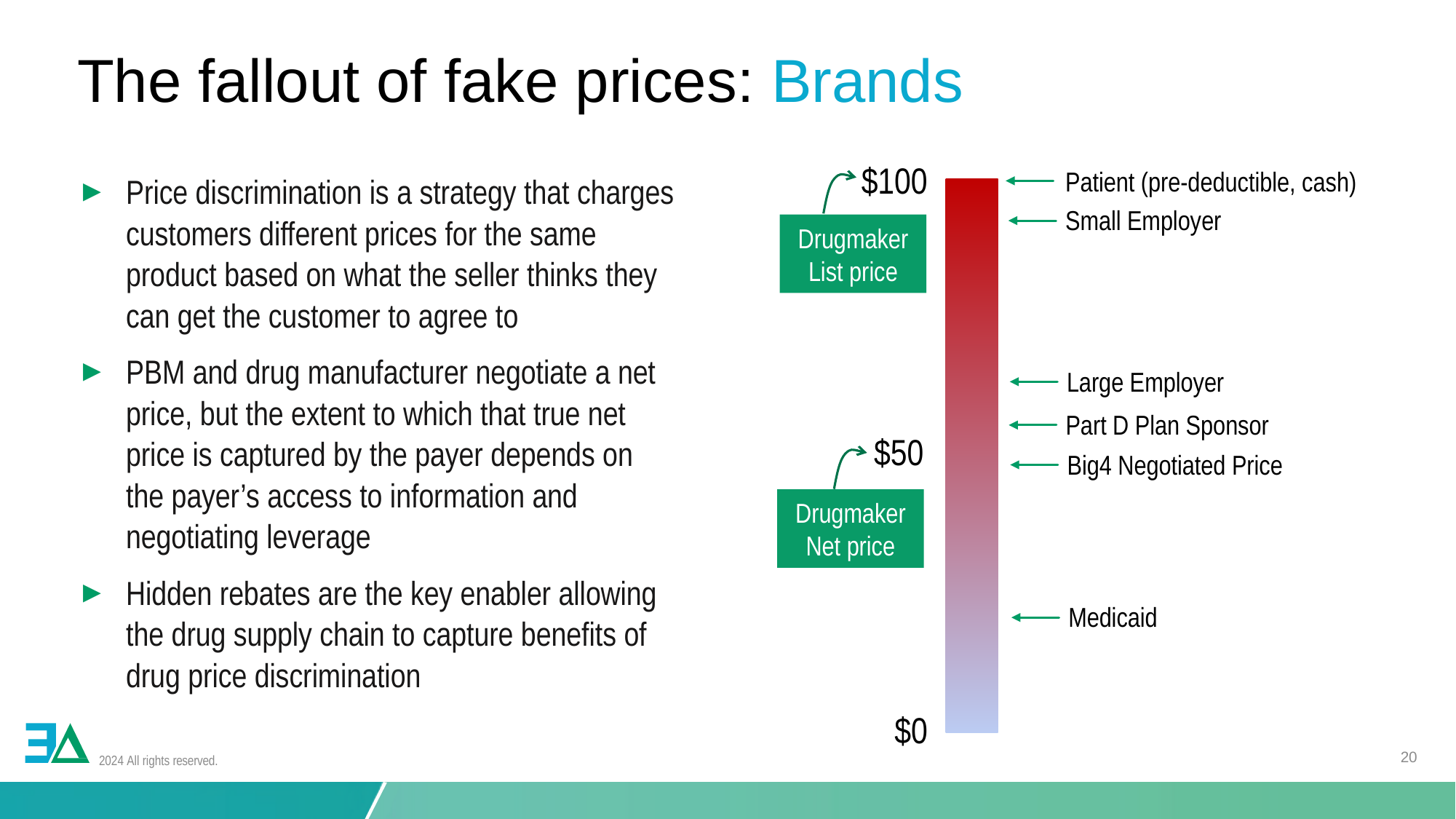

# The fallout of fake prices: Brands
$100
Patient (pre-deductible, cash)

Small Employer
Drugmaker List price
Large Employer
Part D Plan Sponsor
$50
Big4 Negotiated Price

Drugmaker Net price
Medicaid
$0
Price discrimination is a strategy that charges customers different prices for the same product based on what the seller thinks they can get the customer to agree to
PBM and drug manufacturer negotiate a net price, but the extent to which that true net price is captured by the payer depends on the payer’s access to information and negotiating leverage
Hidden rebates are the key enabler allowing the drug supply chain to capture benefits of drug price discrimination
2024 All rights reserved.